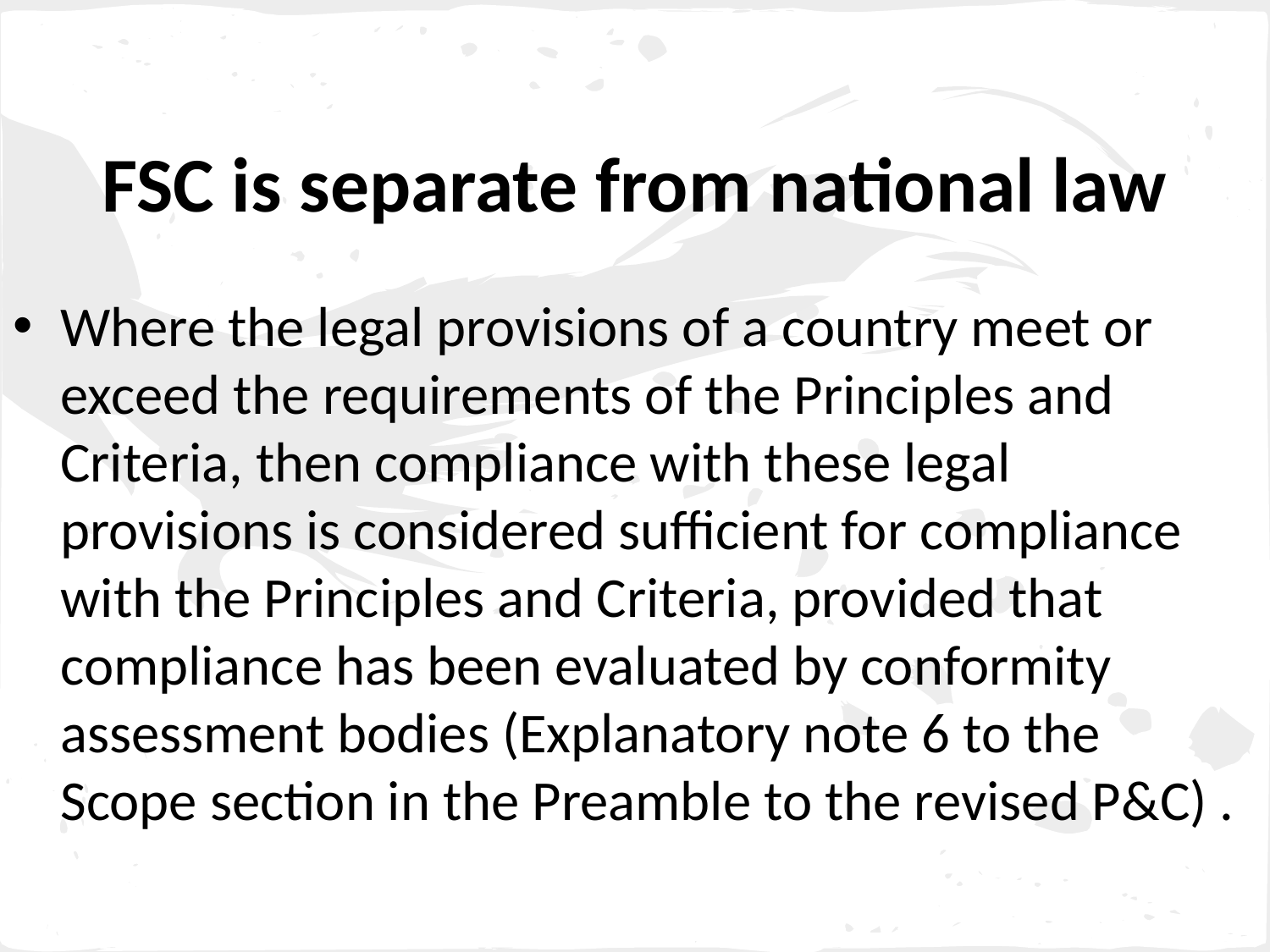

# FSC is separate from national law
Where the legal provisions of a country meet or exceed the requirements of the Principles and Criteria, then compliance with these legal provisions is considered sufficient for compliance with the Principles and Criteria, provided that compliance has been evaluated by conformity assessment bodies (Explanatory note 6 to the Scope section in the Preamble to the revised P&C) .